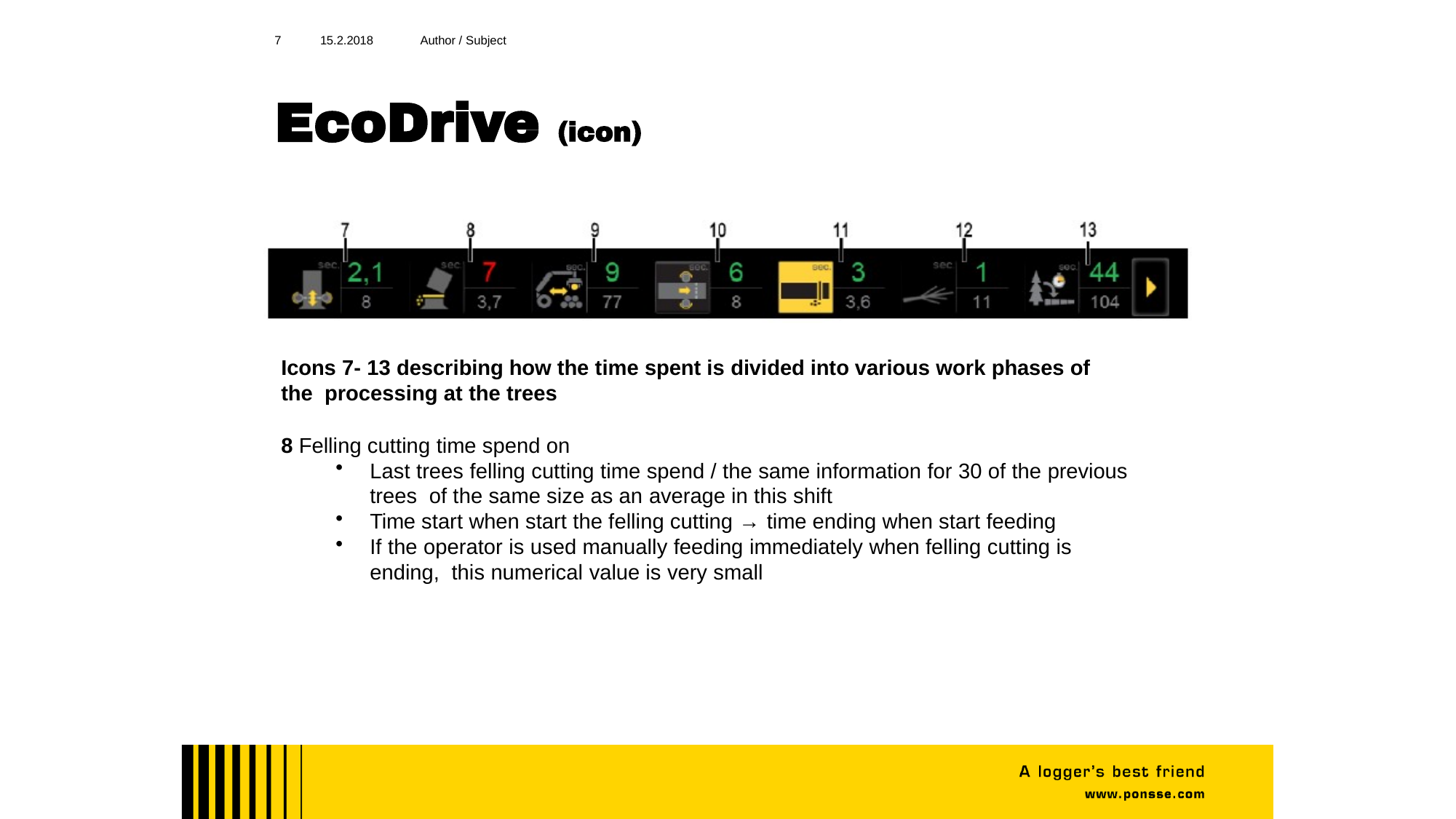

7
15.2.2018
Author / Subject
EcoDrive (icon)

Icons 7- 13 describing how the time spent is divided into various work phases of the  processing at the trees

8 Felling cutting time spend on
Last trees felling cutting time spend / the same information for 30 of the previous trees  of the same size as an average in this shift
Time start when start the felling cutting → time ending when start feeding
If the operator is used manually feeding immediately when felling cutting is ending,  this numerical value is very small